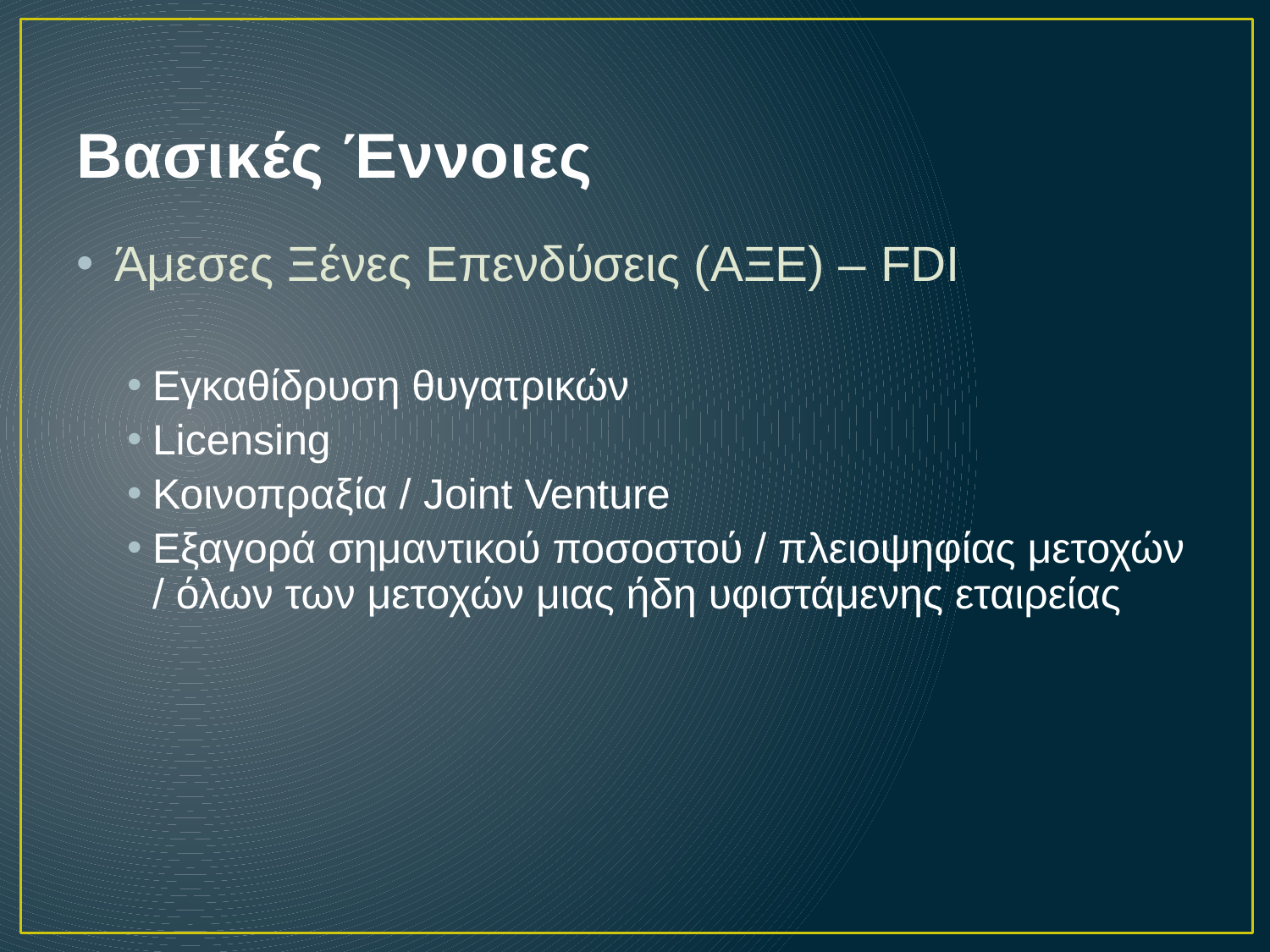

# Βασικές Έννοιες
Άμεσες Ξένες Επενδύσεις (ΑΞΕ) – FDI

Εγκαθίδρυση θυγατρικών
Licensing
Κοινοπραξία / Joint Venture
Εξαγορά σημαντικού ποσοστού / πλειοψηφίας μετοχών / όλων των μετοχών μιας ήδη υφιστάμενης εταιρείας